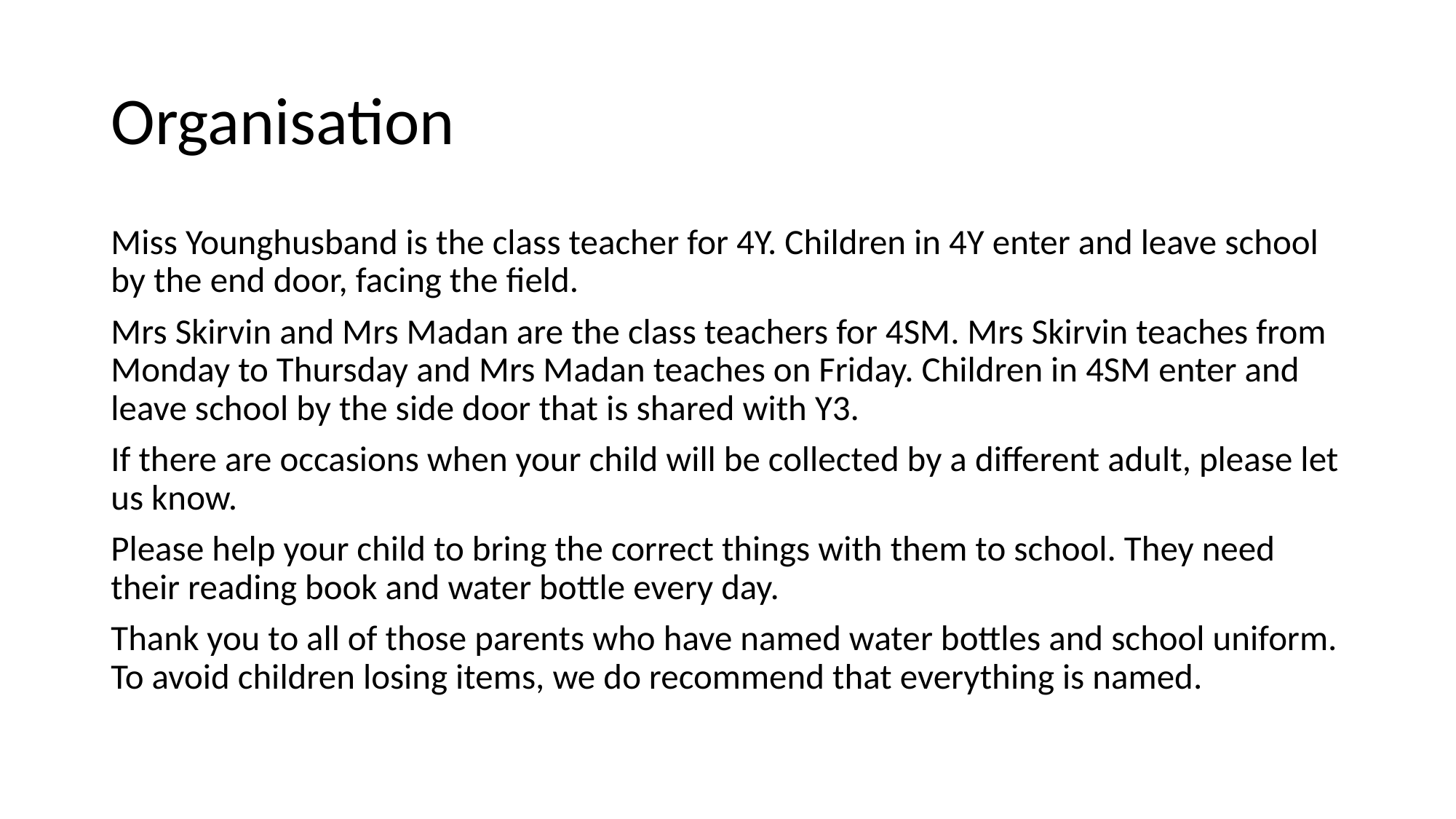

# Organisation
Miss Younghusband is the class teacher for 4Y. Children in 4Y enter and leave school by the end door, facing the field.
Mrs Skirvin and Mrs Madan are the class teachers for 4SM. Mrs Skirvin teaches from Monday to Thursday and Mrs Madan teaches on Friday. Children in 4SM enter and leave school by the side door that is shared with Y3.
If there are occasions when your child will be collected by a different adult, please let us know.
Please help your child to bring the correct things with them to school. They need their reading book and water bottle every day.
Thank you to all of those parents who have named water bottles and school uniform. To avoid children losing items, we do recommend that everything is named.